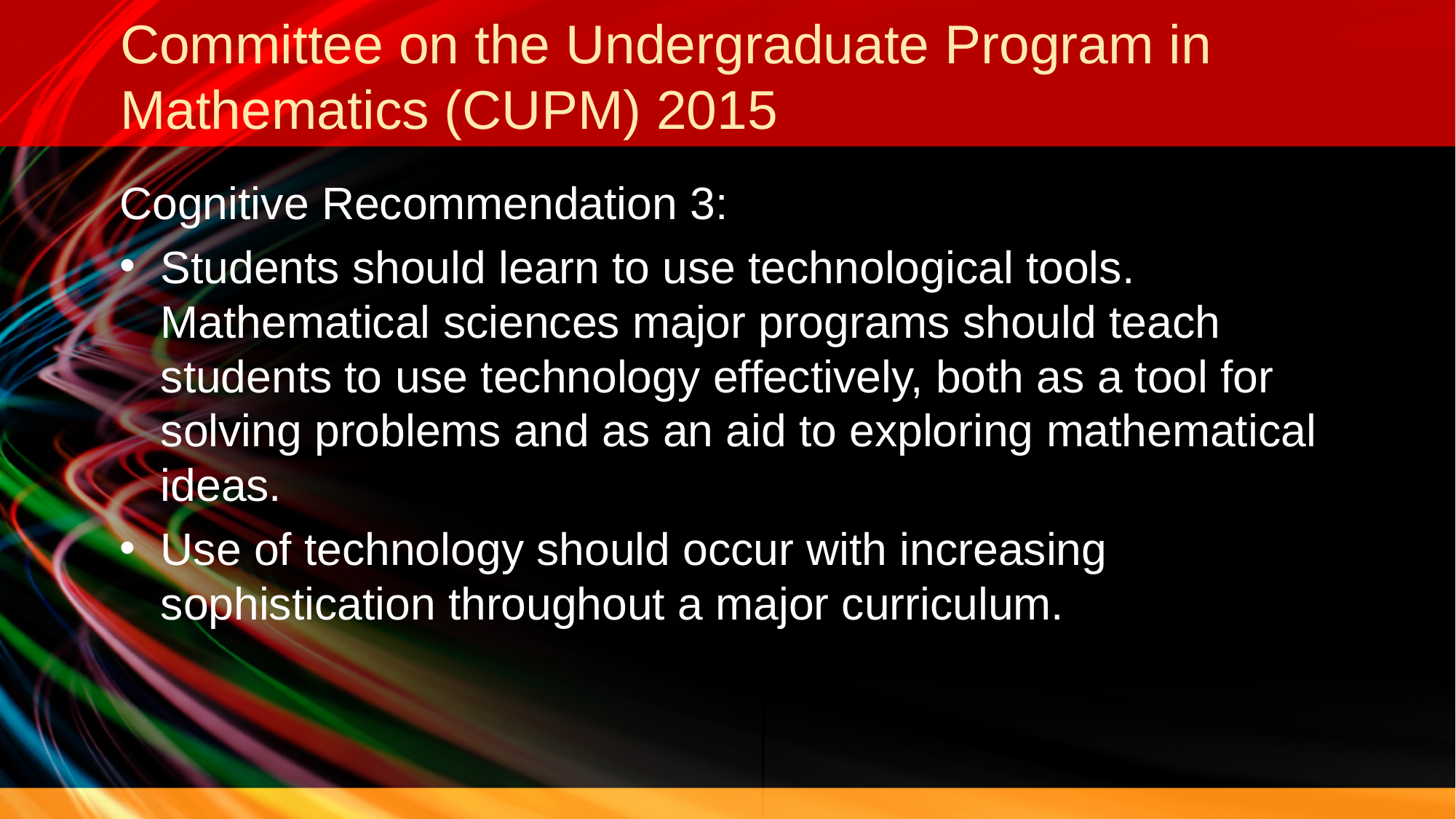

# Committee on the Undergraduate Program in Mathematics (CUPM) 2015
Cognitive Recommendation 3:
Students should learn to use technological tools.  Mathematical sciences major programs should teach students to use technology effectively, both as a tool for solving problems and as an aid to exploring mathematical ideas.
Use of technology should occur with increasing sophistication throughout a major curriculum.